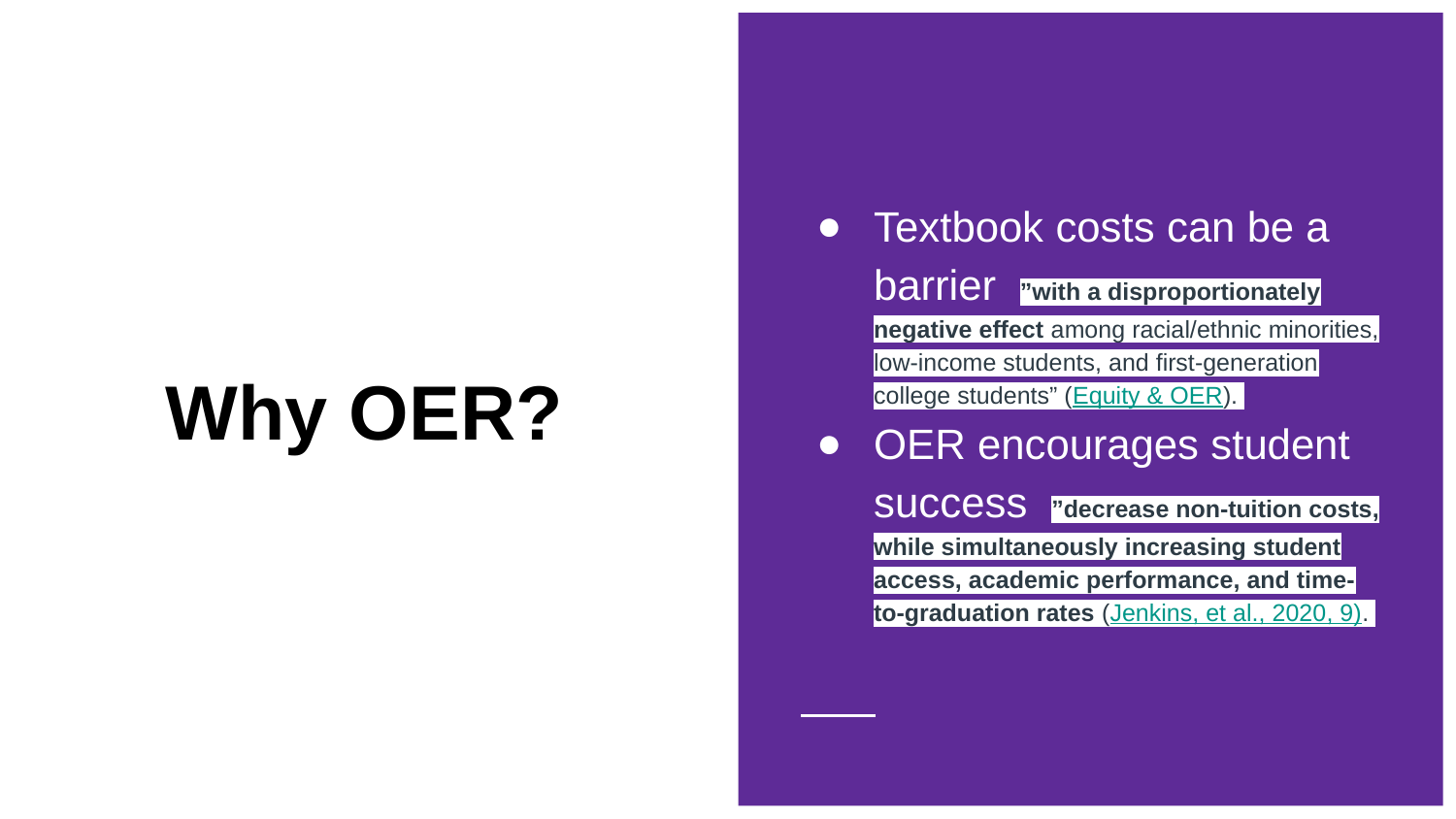

Textbook costs can be a barrier  ”with a disproportionately negative effect among racial/ethnic minorities, low-income students, and first-generation college students” (Equity & OER).
OER encourages student success  ”decrease non-tuition costs, while simultaneously increasing student access, academic performance, and time-to-graduation rates (Jenkins, et al., 2020, 9).
# Why OER?